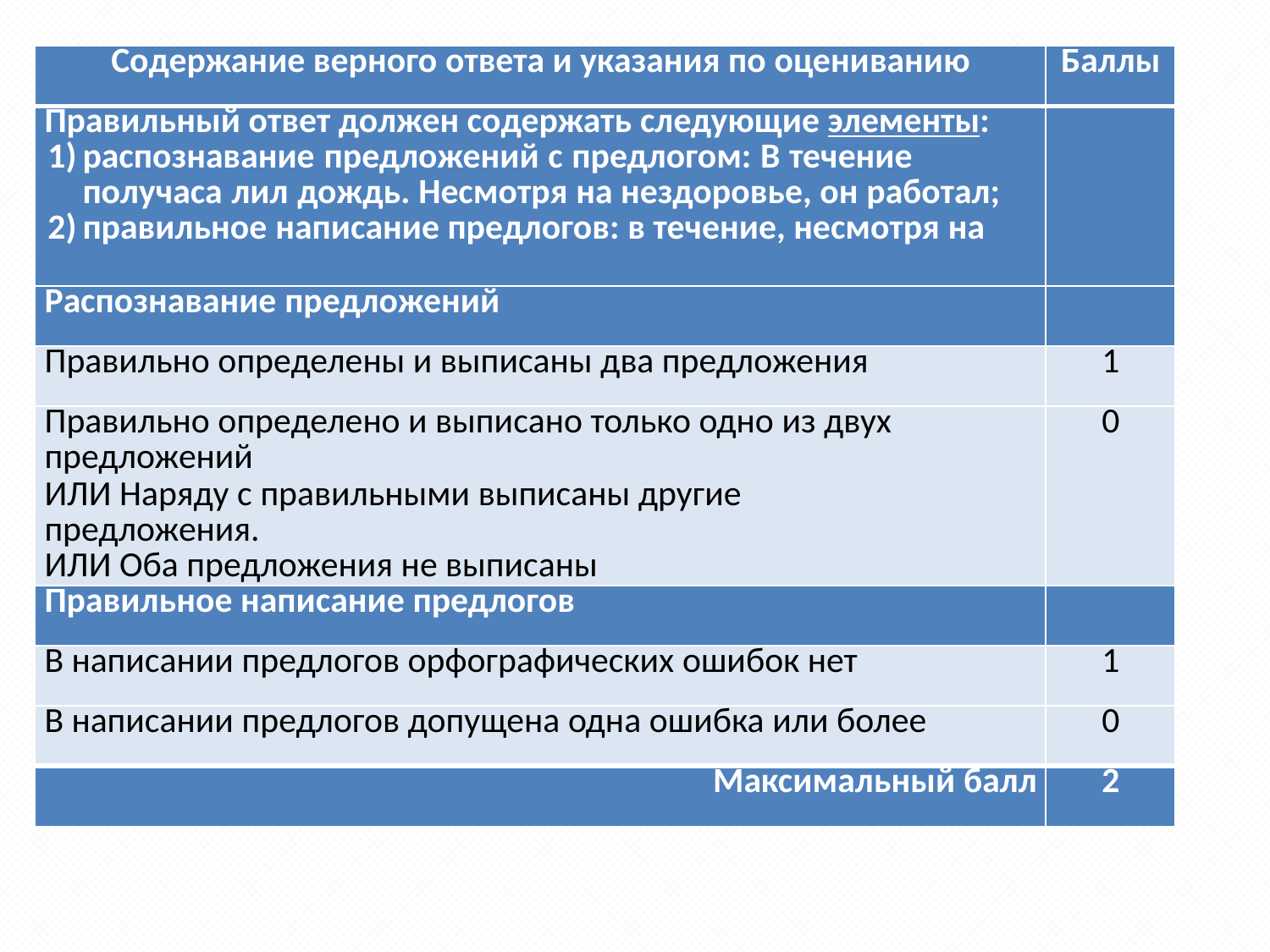

| Содержание верного ответа и указания по оцениванию | Баллы |
| --- | --- |
| Правильный ответ должен содержать следующие элементы: распознавание предложений с предлогом: В течение получаса лил дождь. Несмотря на нездоровье, он работал; правильное написание предлогов: в течение, несмотря на |  |
| Распознавание предложений |  |
| Правильно определены и выписаны два предложения | 1 |
| Правильно определено и выписано только одно из двух предложений ИЛИ Наряду с правильными выписаны другие предложения. ИЛИ Оба предложения не выписаны | 0 |
| Правильное написание предлогов |  |
| В написании предлогов орфографических ошибок нет | 1 |
| В написании предлогов допущена одна ошибка или более | 0 |
| Максимальный балл | 2 |